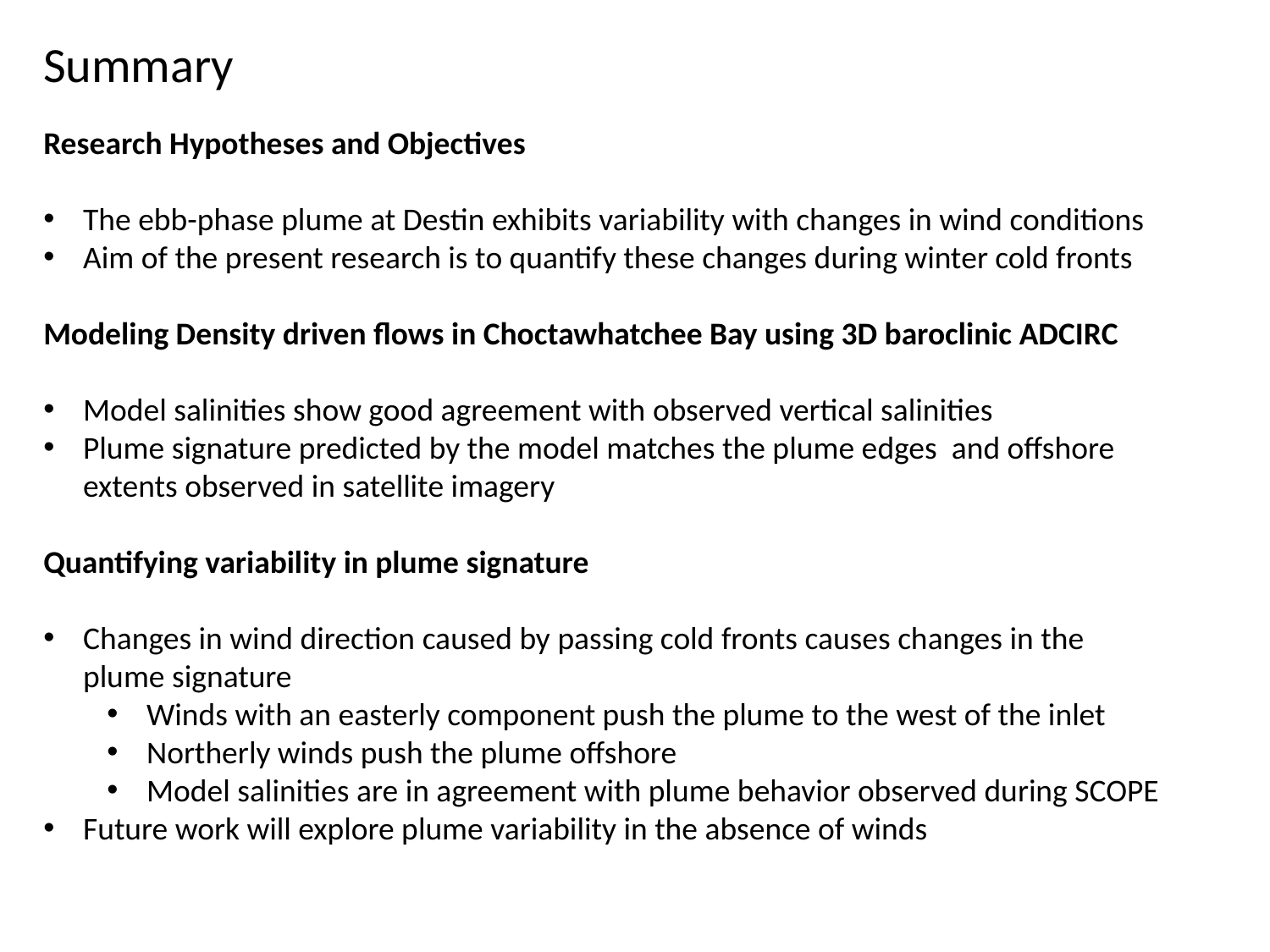

Summary
Research Hypotheses and Objectives

The ebb-phase plume at Destin exhibits variability with changes in wind conditions
Aim of the present research is to quantify these changes during winter cold fronts

Modeling Density driven flows in Choctawhatchee Bay using 3D baroclinic ADCIRC

Model salinities show good agreement with observed vertical salinities
Plume signature predicted by the model matches the plume edges  and offshore extents observed in satellite imagery

Quantifying variability in plume signature

Changes in wind direction caused by passing cold fronts causes changes in the plume signature
Winds with an easterly component push the plume to the west of the inlet
Northerly winds push the plume offshore
Model salinities are in agreement with plume behavior observed during SCOPE
Future work will explore plume variability in the absence of winds